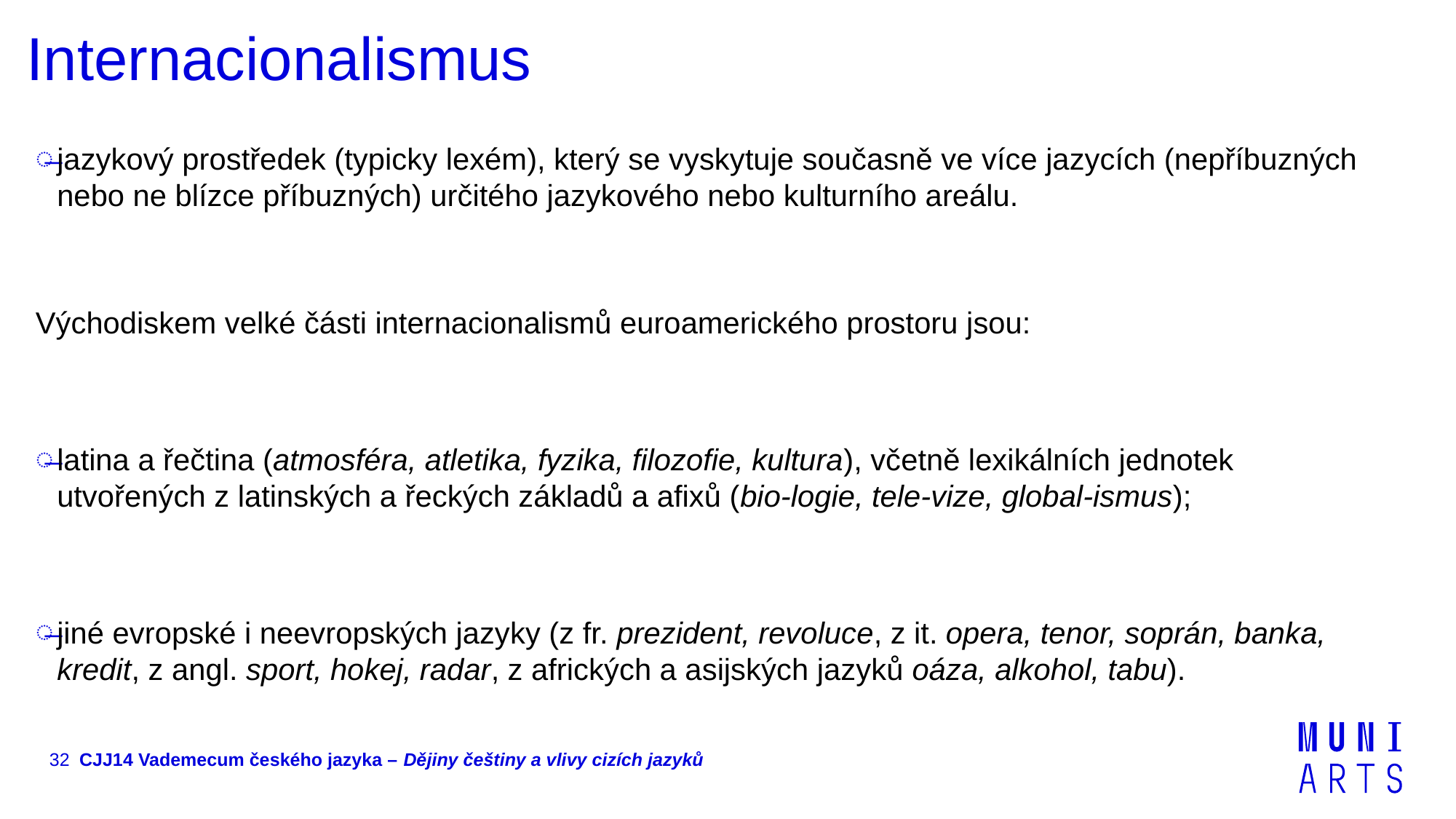

# Internacionalismus
jazykový prostředek (typicky lexém), který se vyskytuje současně ve více jazycích (nepříbuzných nebo ne blízce příbuzných) určitého jazykového nebo kulturního areálu.

Východiskem velké části internacionalismů euroamerického prostoru jsou:

latina a řečtina (atmosféra, atletika, fyzika, filozofie, kultura), včetně lexikálních jednotek utvořených z latinských a řeckých základů a afixů (bio‑logie, tele‑vize, global‑ismus);

jiné evropské i neevropských jazyky (z fr. prezident, revoluce, z it. opera, tenor, soprán, banka, kredit, z angl. sport, hokej, radar, z afrických a asijských jazyků oáza, alkohol, tabu).

32
CJJ14 Vademecum českého jazyka – Dějiny češtiny a vlivy cizích jazyků